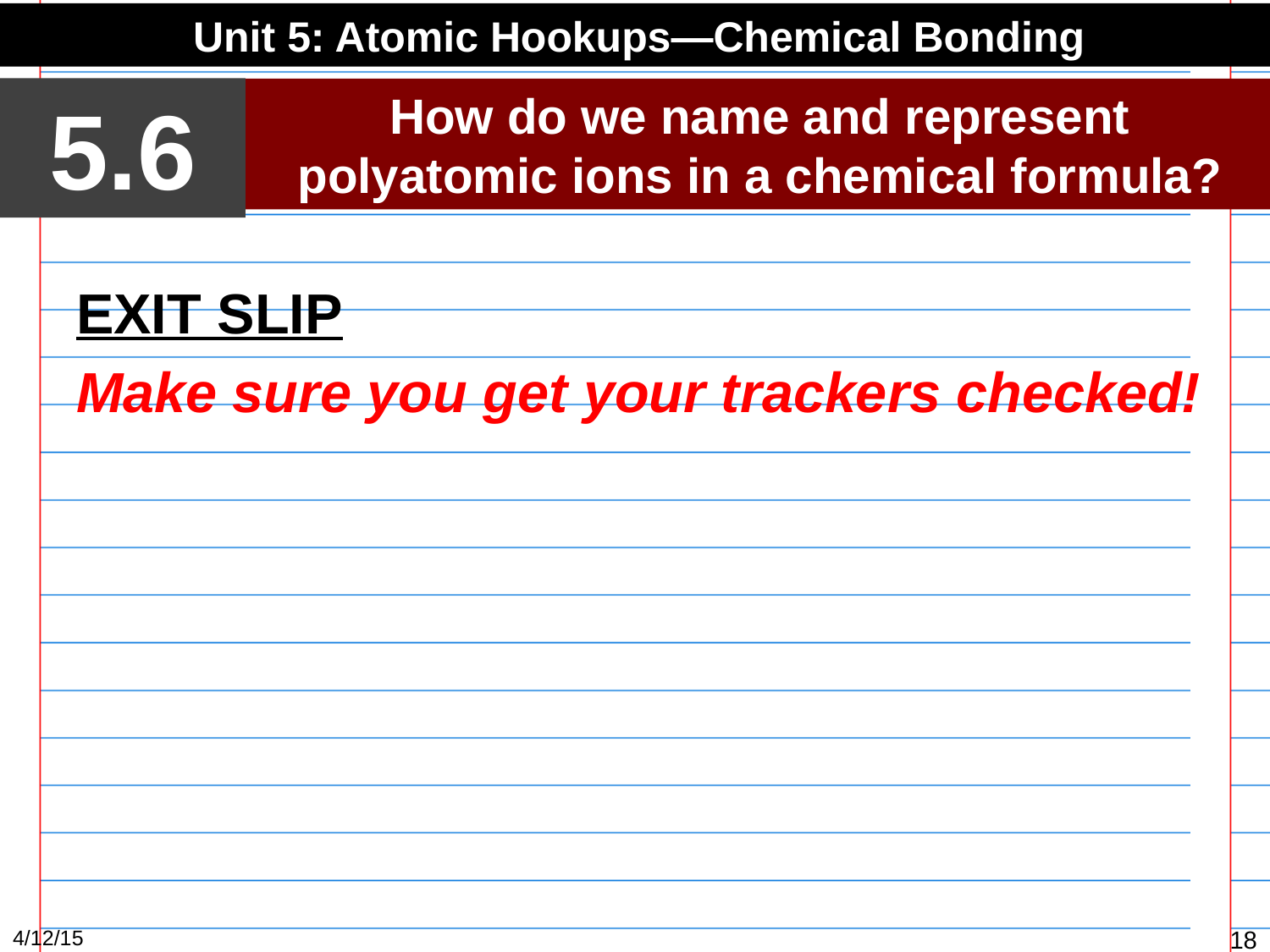

Unit 5: Atomic Hookups—Chemical Bonding
5.6
How do we name and represent polyatomic ions in a chemical formula?
EXIT SLIP
Make sure you get your trackers checked!

4/12/15
18